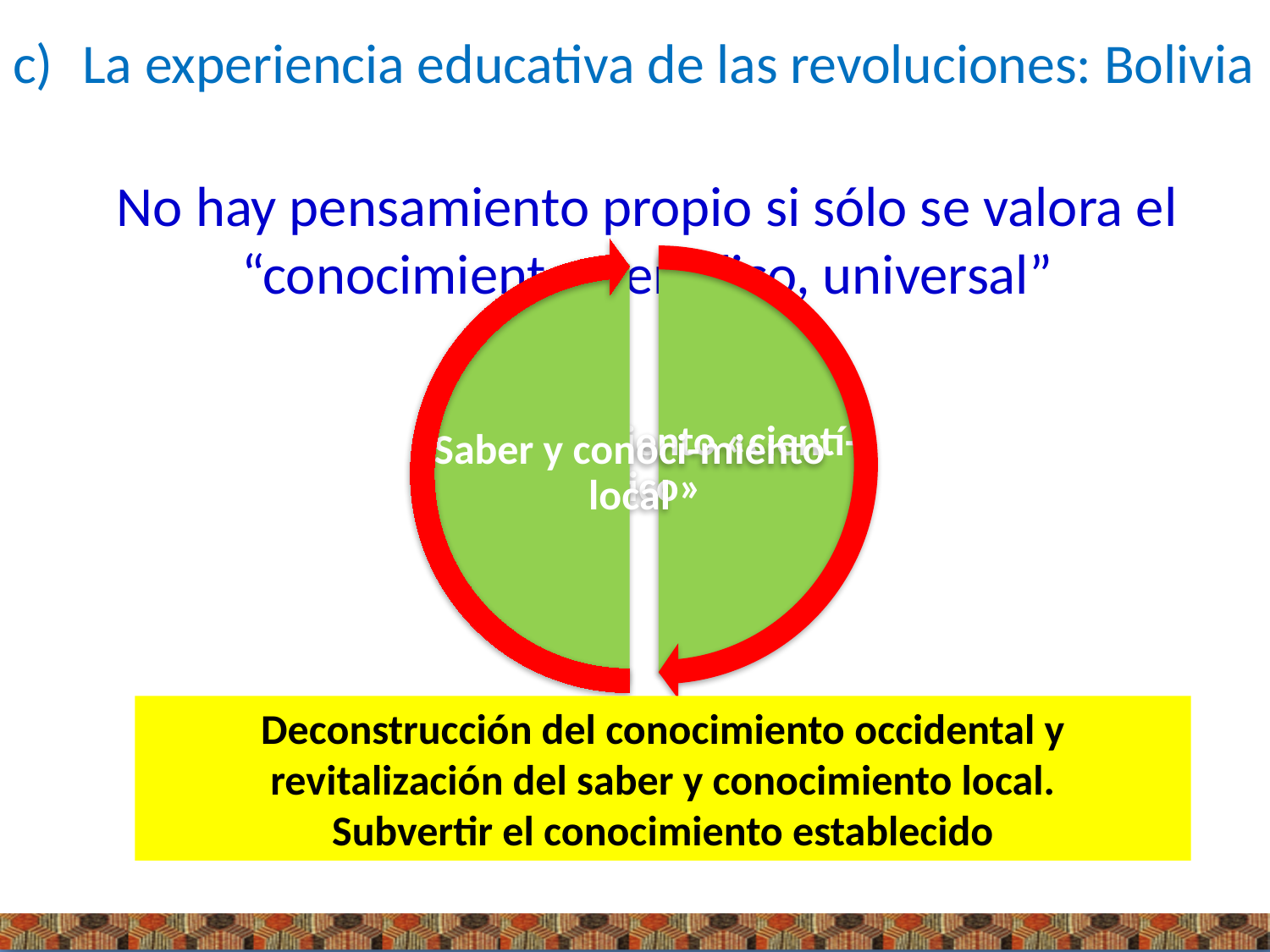

La experiencia educativa de las revoluciones: Bolivia
# No hay pensamiento propio si sólo se valora el “conocimiento científico, universal”
Conoci-miento «cientí-fico»
Saber y conoci-miento local
Deconstrucción del conocimiento occidental y revitalización del saber y conocimiento local.
Subvertir el conocimiento establecido